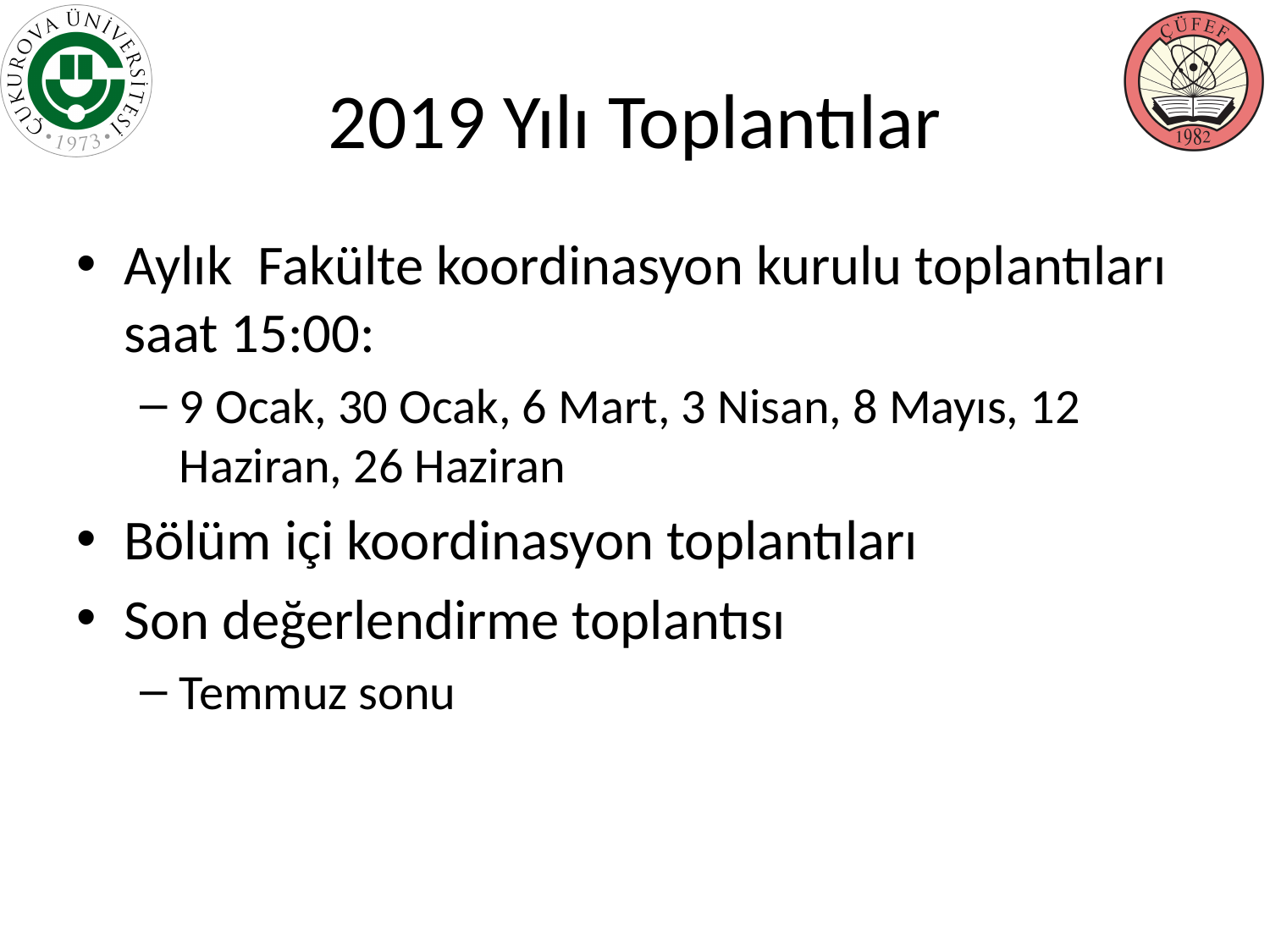

# 2019 Yılı Toplantılar
Aylık  Fakülte koordinasyon kurulu toplantıları saat 15:00:
9 Ocak, 30 Ocak, 6 Mart, 3 Nisan, 8 Mayıs, 12 Haziran, 26 Haziran
Bölüm içi koordinasyon toplantıları
Son değerlendirme toplantısı
Temmuz sonu